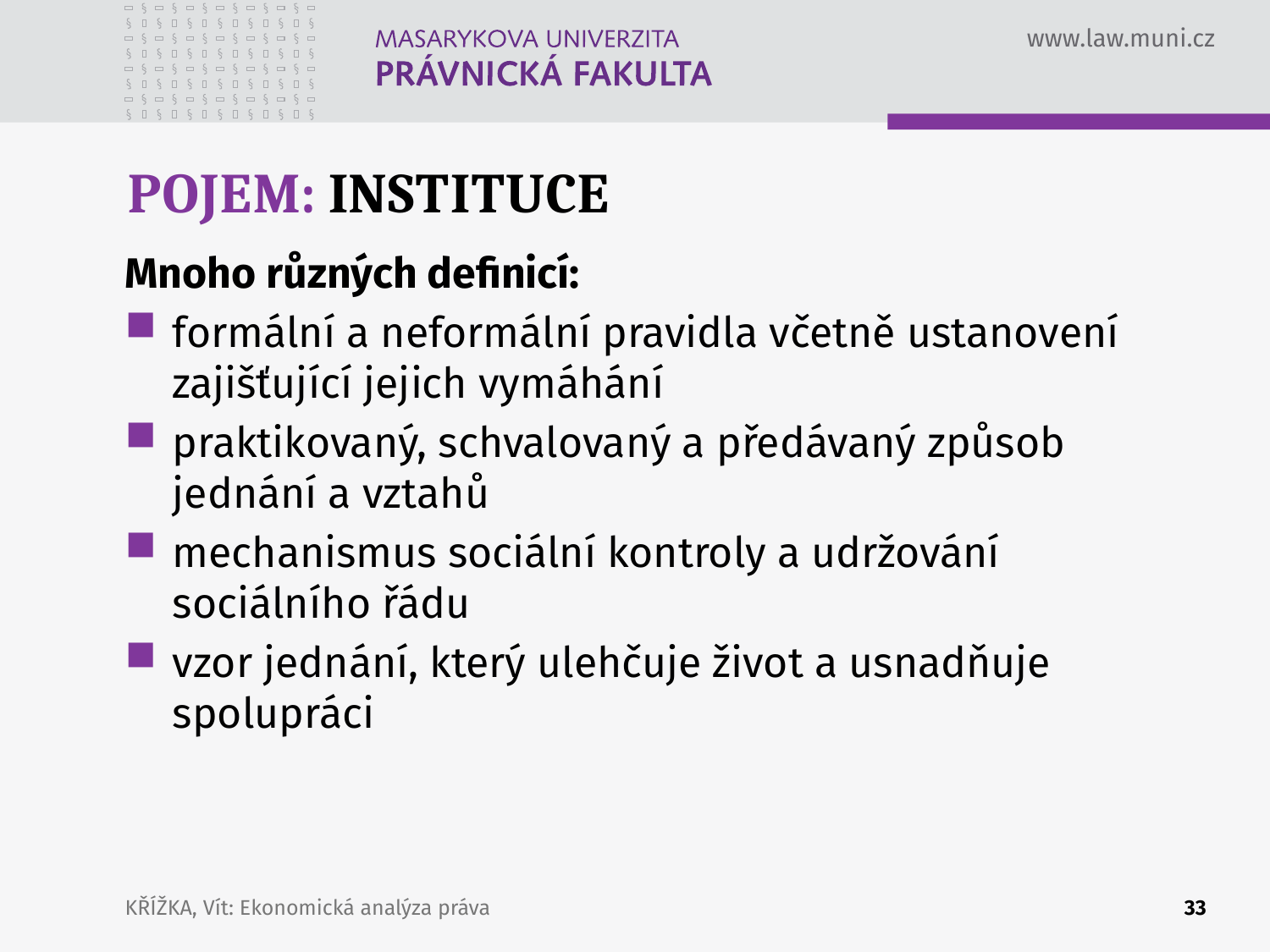

# POJEM: INSTITUCE
Mnoho různých definicí:
formální a neformální pravidla včetně ustanovení zajišťující jejich vymáhání
praktikovaný, schvalovaný a předávaný způsob jednání a vztahů
mechanismus sociální kontroly a udržování sociálního řádu
vzor jednání, který ulehčuje život a usnadňuje spolupráci
KŘÍŽKA, Vít: Ekonomická analýza práva
33